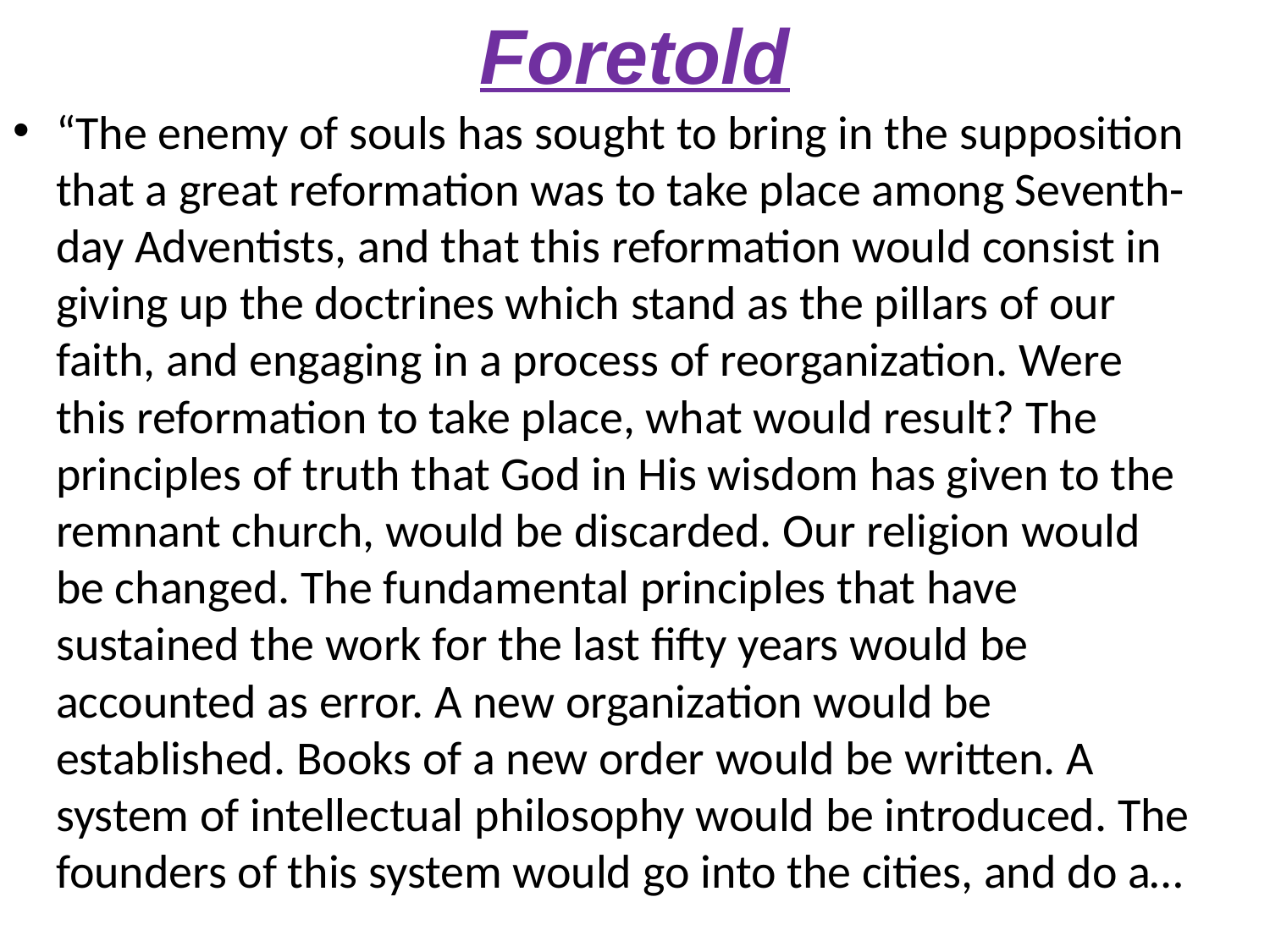

# Foretold
“The enemy of souls has sought to bring in the supposition that a great reformation was to take place among Seventh-day Adventists, and that this reformation would consist in giving up the doctrines which stand as the pillars of our faith, and engaging in a process of reorganization. Were this reformation to take place, what would result? The principles of truth that God in His wisdom has given to the remnant church, would be discarded. Our religion would be changed. The fundamental principles that have sustained the work for the last fifty years would be accounted as error. A new organization would be established. Books of a new order would be written. A system of intellectual philosophy would be introduced. The founders of this system would go into the cities, and do a…